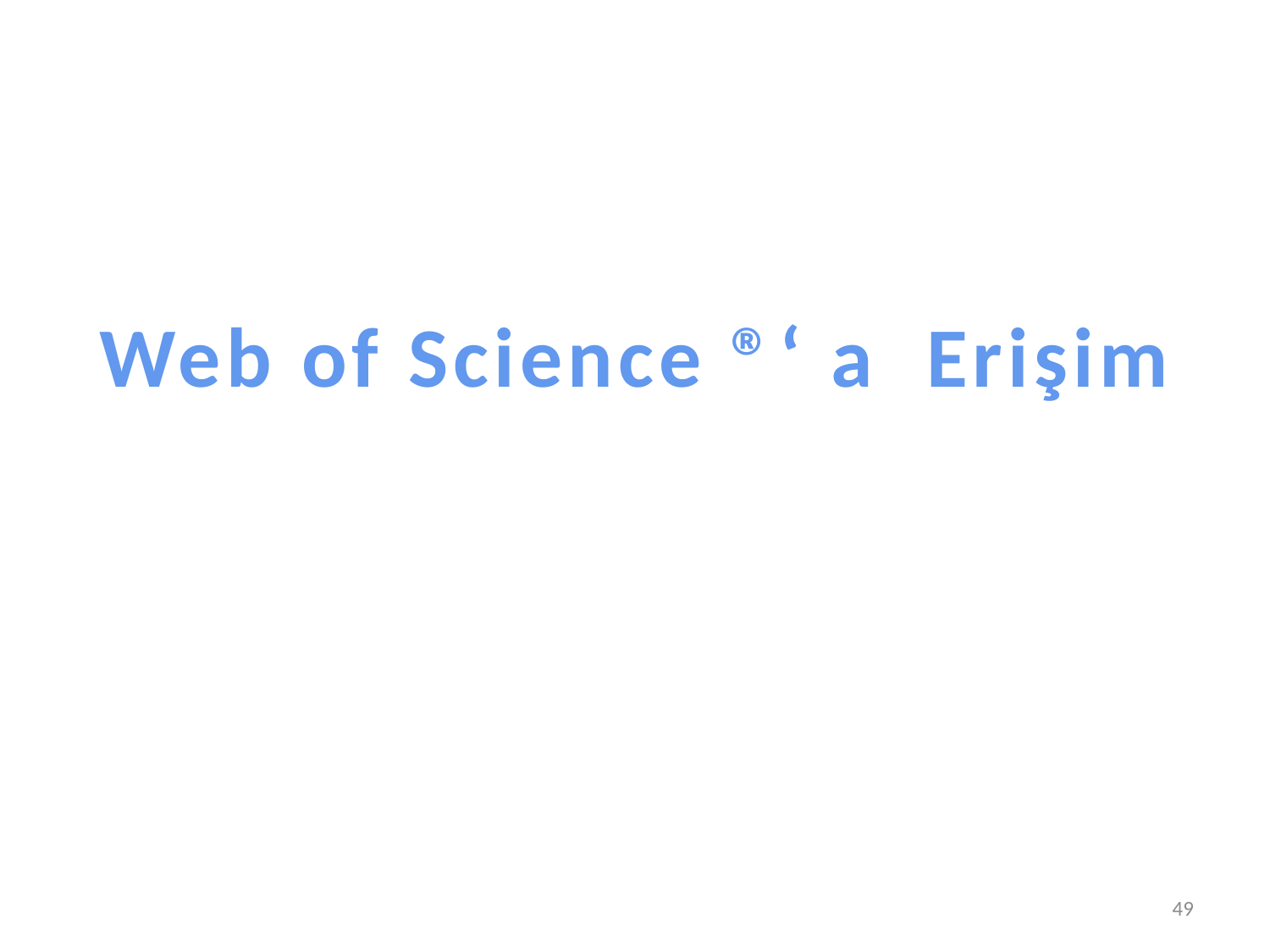

Web of Science ®‘ a  Erişim
49